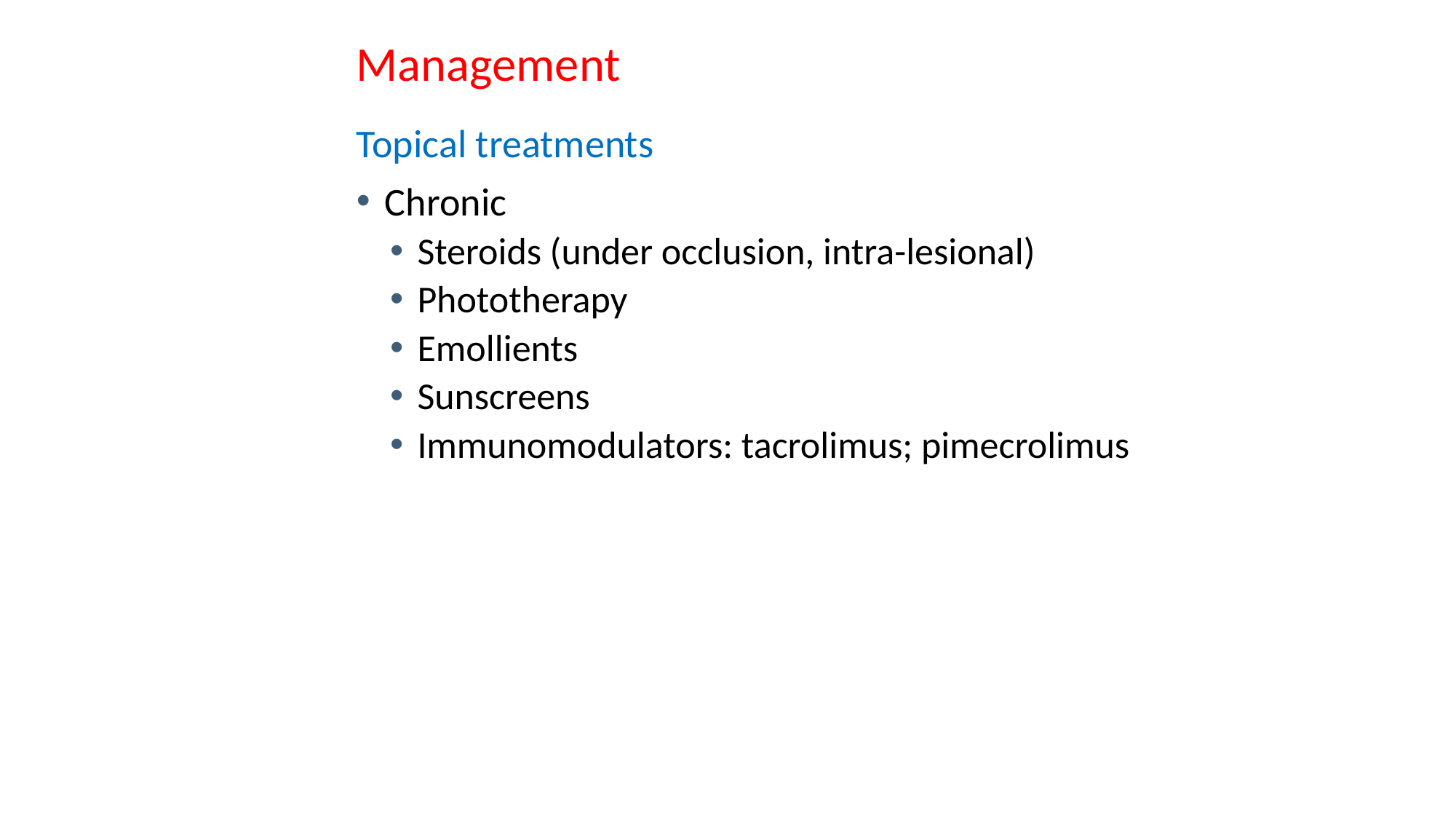

# Management
Topical treatments
Chronic
Steroids (under occlusion, intra-lesional)
Phototherapy
Emollients
Sunscreens
Immunomodulators: tacrolimus; pimecrolimus